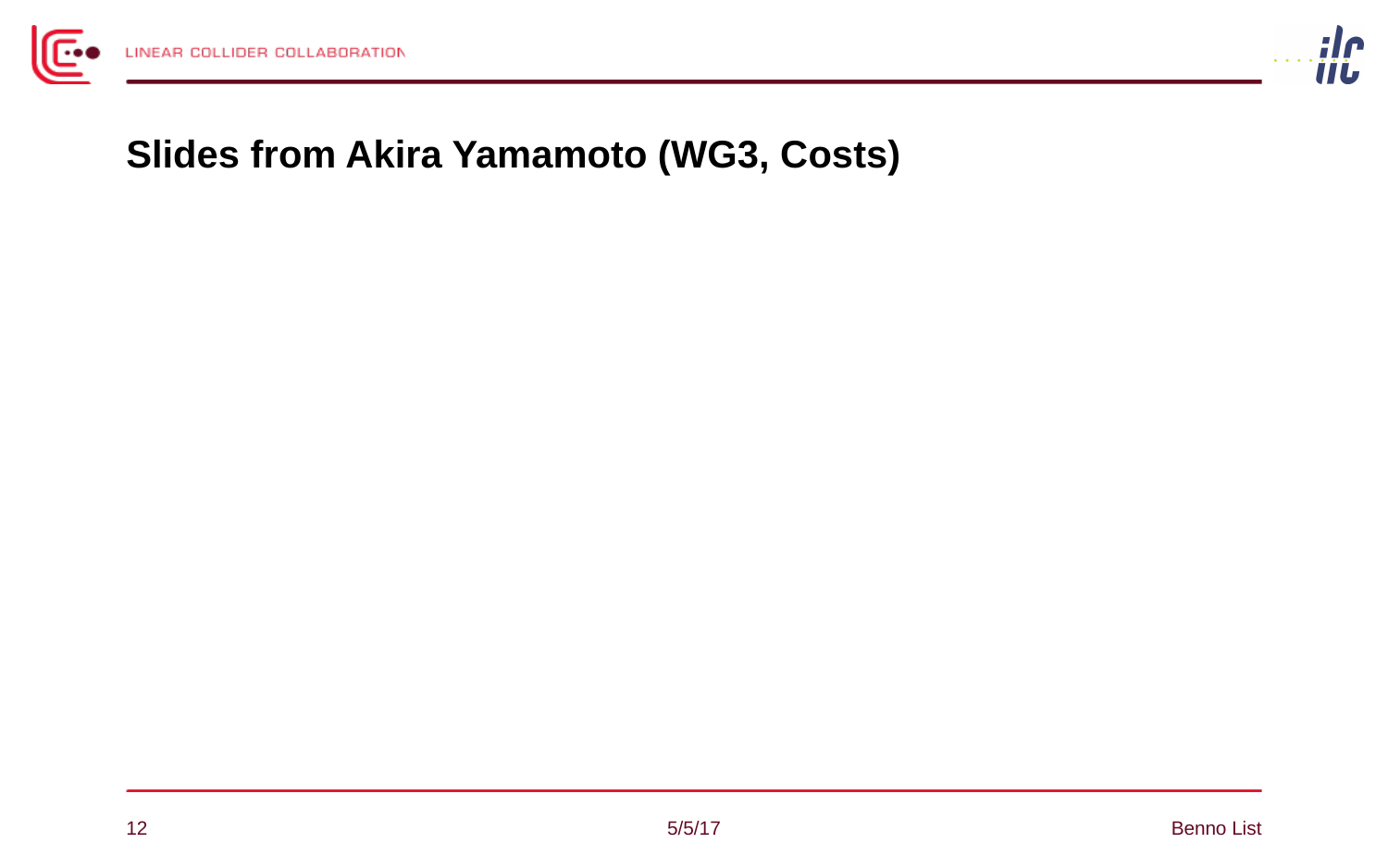

# Slides from Akira Yamamoto (WG3, Costs)

12
5/5/17
Benno List